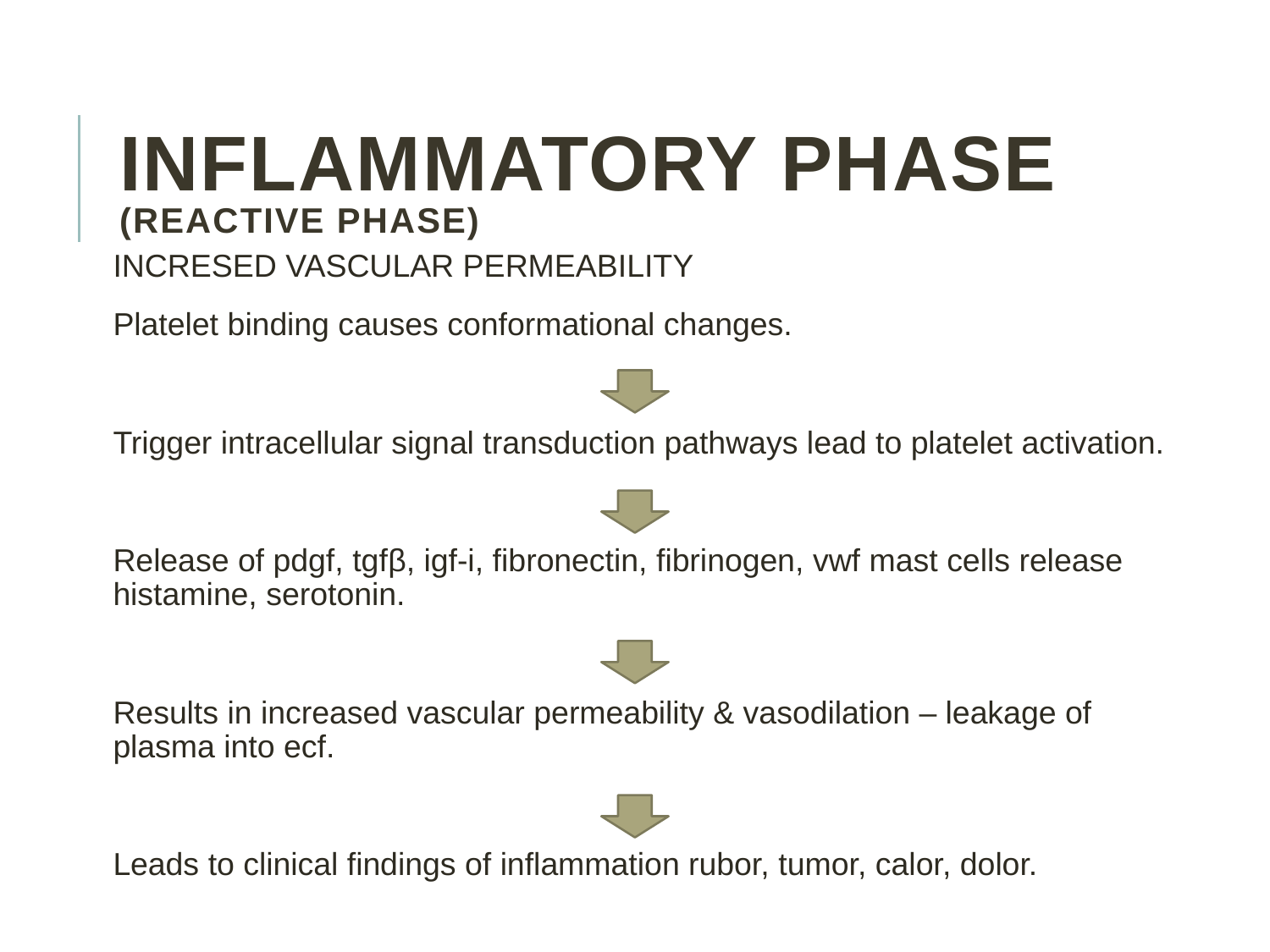

INFLAMMATORY PHASE (REACTIVE PHASE)
INCRESED VASCULAR PERMEABILITY
Platelet binding causes conformational changes.

Trigger intracellular signal transduction pathways lead to platelet activation.

Release of pdgf, tgfβ, igf-i, fibronectin, fibrinogen, vwf mast cells release histamine, serotonin.

Results in increased vascular permeability & vasodilation – leakage of plasma into ecf.

Leads to clinical findings of inflammation rubor, tumor, calor, dolor.